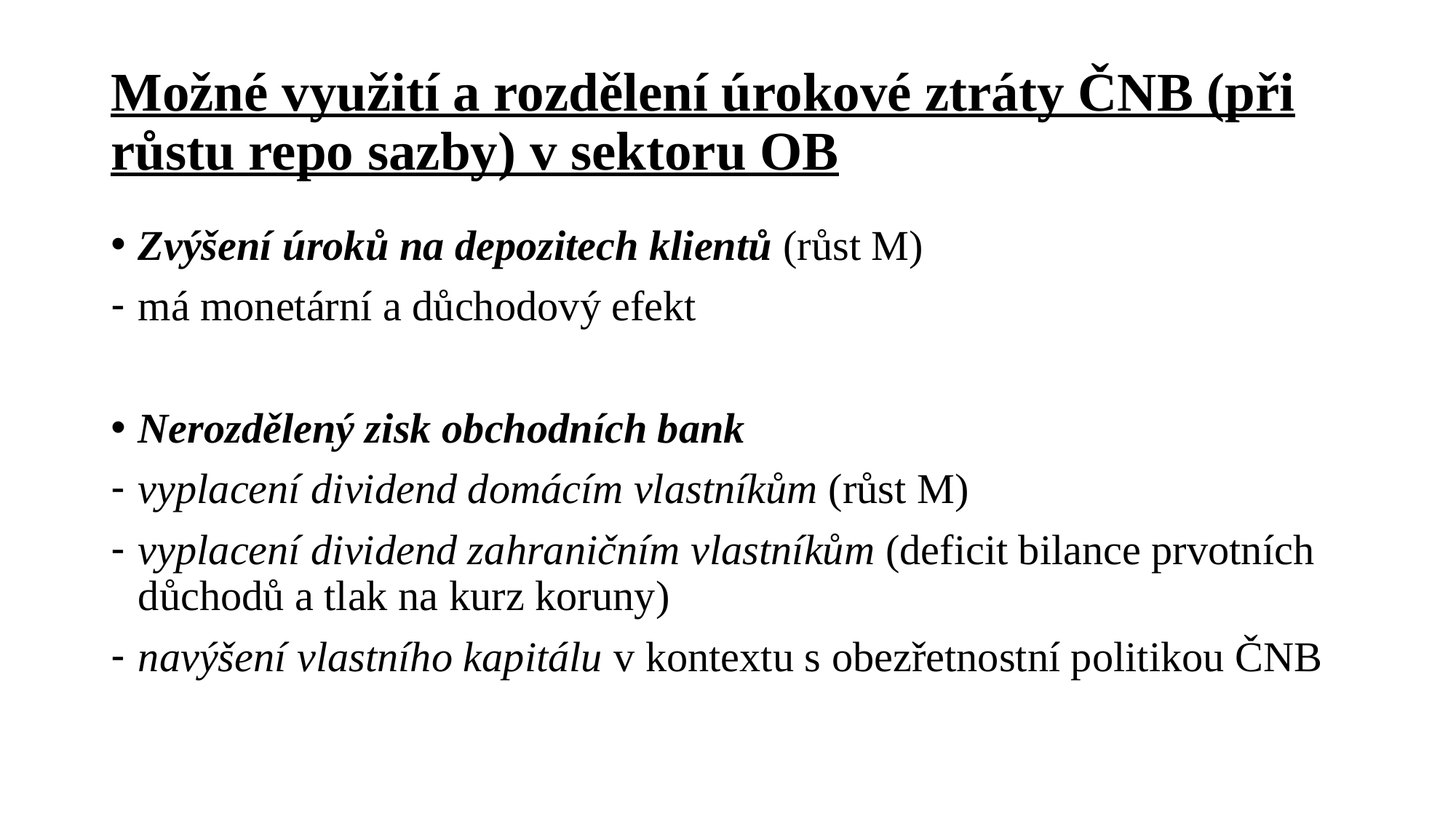

# Možné využití a rozdělení úrokové ztráty ČNB (při růstu repo sazby) v sektoru OB
Zvýšení úroků na depozitech klientů (růst M)
má monetární a důchodový efekt

Nerozdělený zisk obchodních bank
vyplacení dividend domácím vlastníkům (růst M)
vyplacení dividend zahraničním vlastníkům (deficit bilance prvotních důchodů a tlak na kurz koruny)
navýšení vlastního kapitálu v kontextu s obezřetnostní politikou ČNB